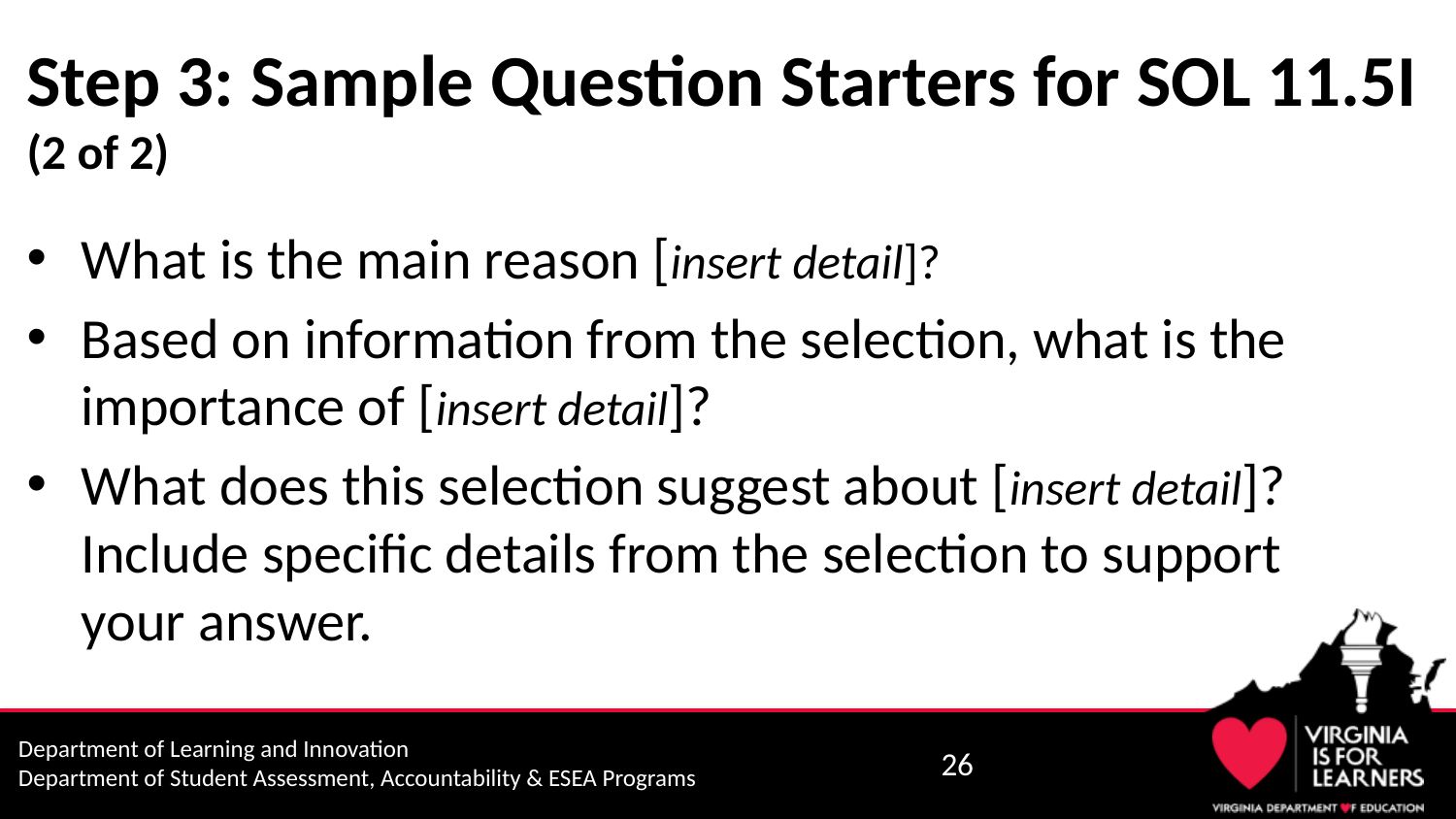

# Step 3: Sample Question Starters for SOL 11.5I (2 of 2)
What is the main reason [insert detail]?
Based on information from the selection, what is the importance of [insert detail]?
What does this selection suggest about [insert detail]? Include specific details from the selection to support your answer.